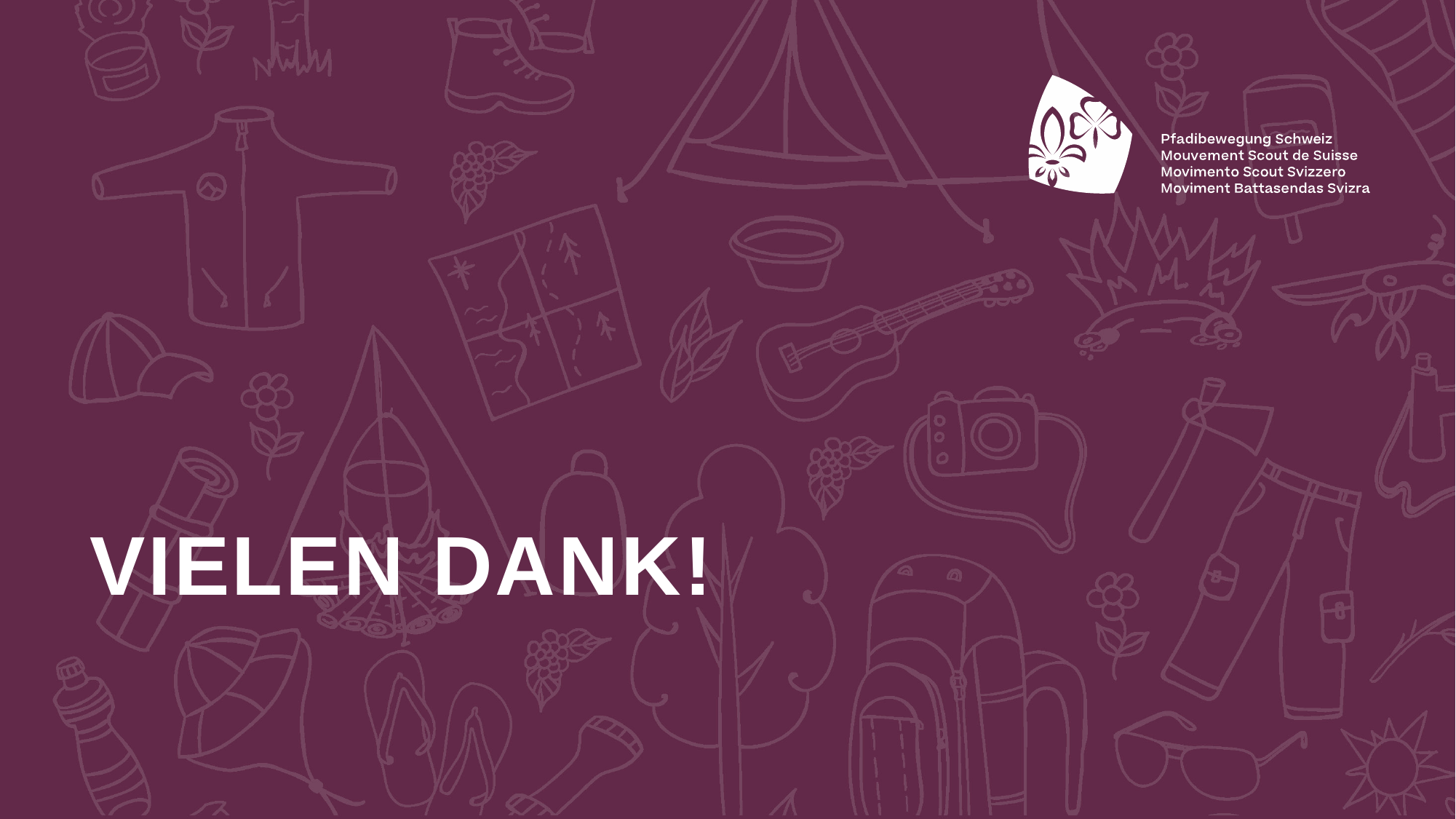

08.03.2023
Fusszeile (Ändern über «Einfügen > Kopf- und Fusszeile»)
16
Vielen dank!